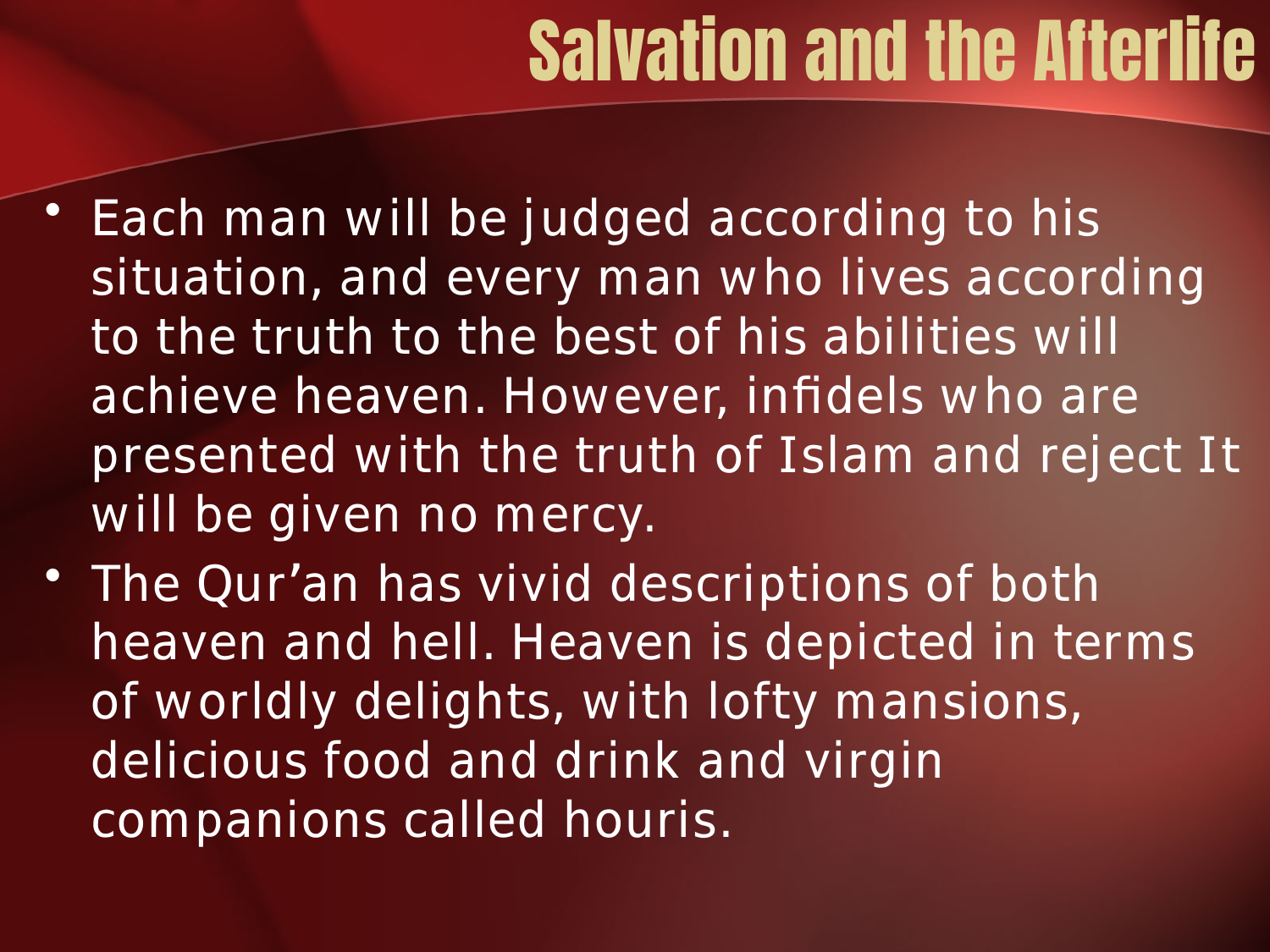

# Salvation and the Afterlife
Each man will be judged according to his situation, and every man who lives according to the truth to the best of his abilities will achieve heaven. However, infidels who are presented with the truth of Islam and reject It will be given no mercy.
The Qur’an has vivid descriptions of both heaven and hell. Heaven is depicted in terms of worldly delights, with lofty mansions, delicious food and drink and virgin companions called houris.